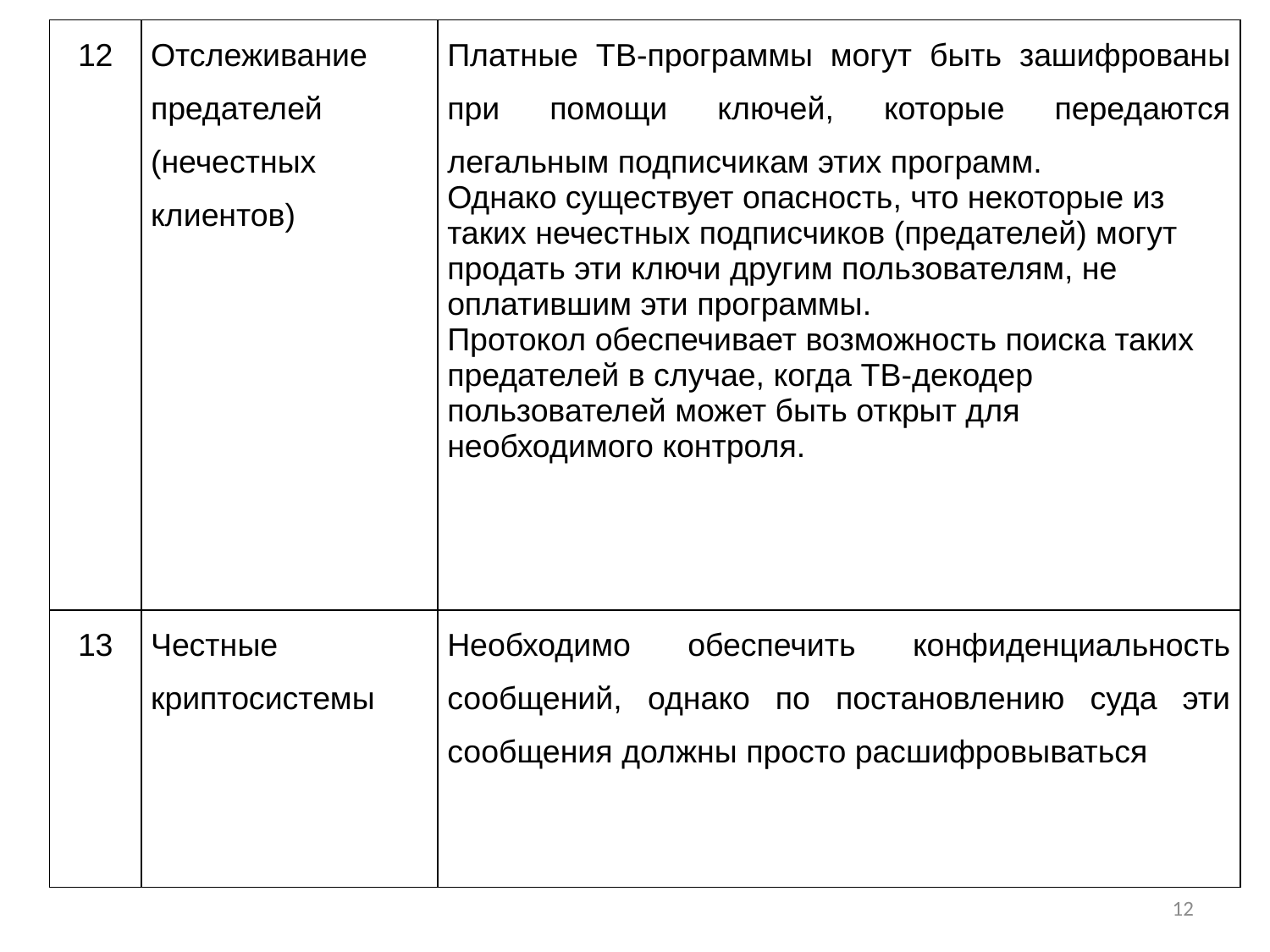

#
| 12 | Отслеживание предателей (нечестных клиентов) | Платные TВ-программы могут быть зашифрованы при помощи ключей, которые передаются легальным подписчикам этих программ. Однако существует опасность, что некоторые из таких нечестных подписчиков (предателей) могут продать эти ключи другим пользователям, не оплатившим эти программы. Протокол обеспечивает возможность поиска таких предателей в случае, когда TВ-декодер пользователей может быть открыт для необходимого контроля. |
| --- | --- | --- |
| 13 | Честные криптосистемы | Необходимо обеспечить конфиденциальность сообщений, однако по постановлению суда эти сообщения должны просто расшифровываться |
12